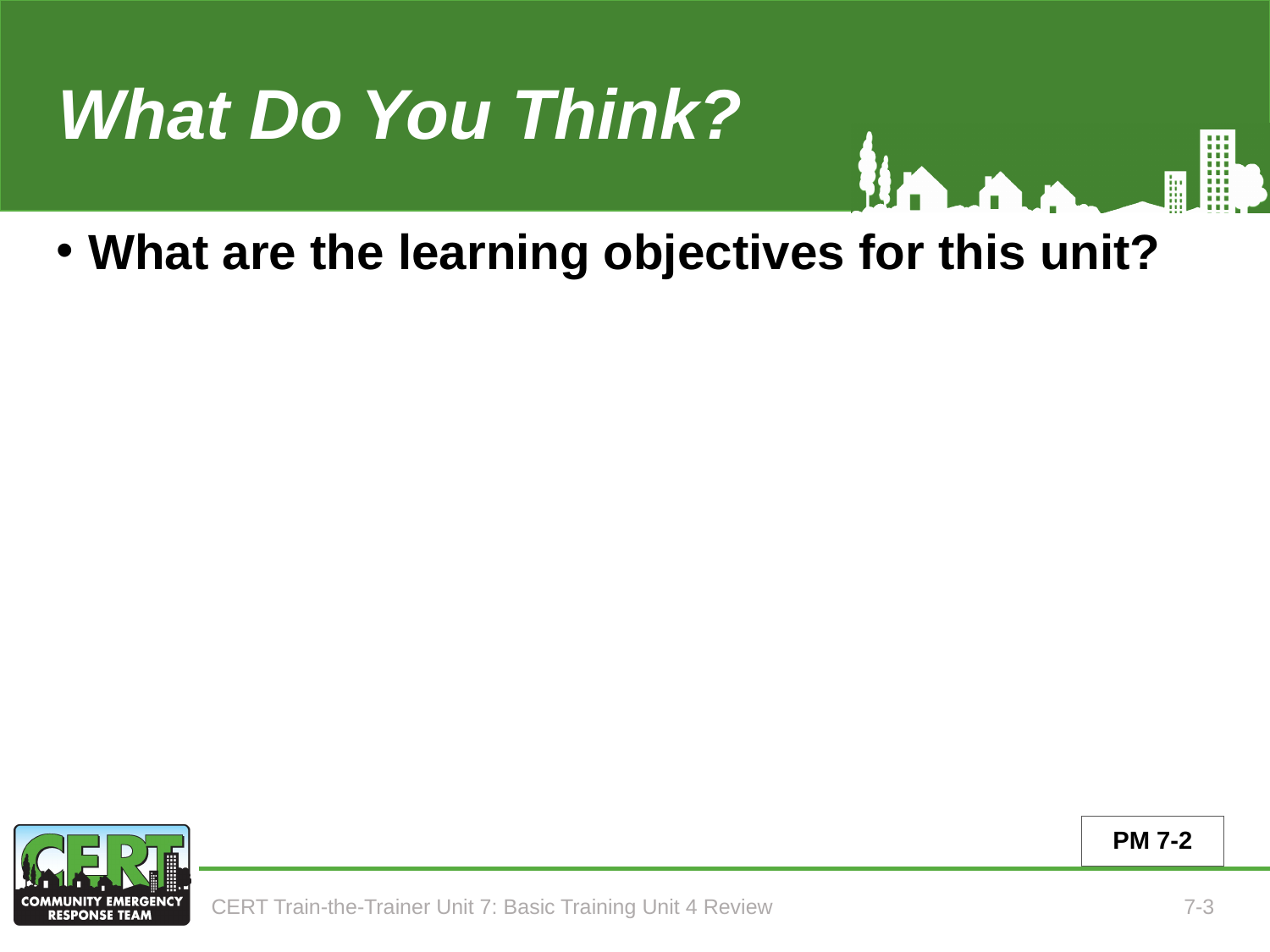

What Do You Think?
# What are the learning objectives for this unit? (Unit 4) (Unit 4)
PM 7-2
CERT Train-the-Trainer Unit 7: Basic Training Unit 4 Review
7-3